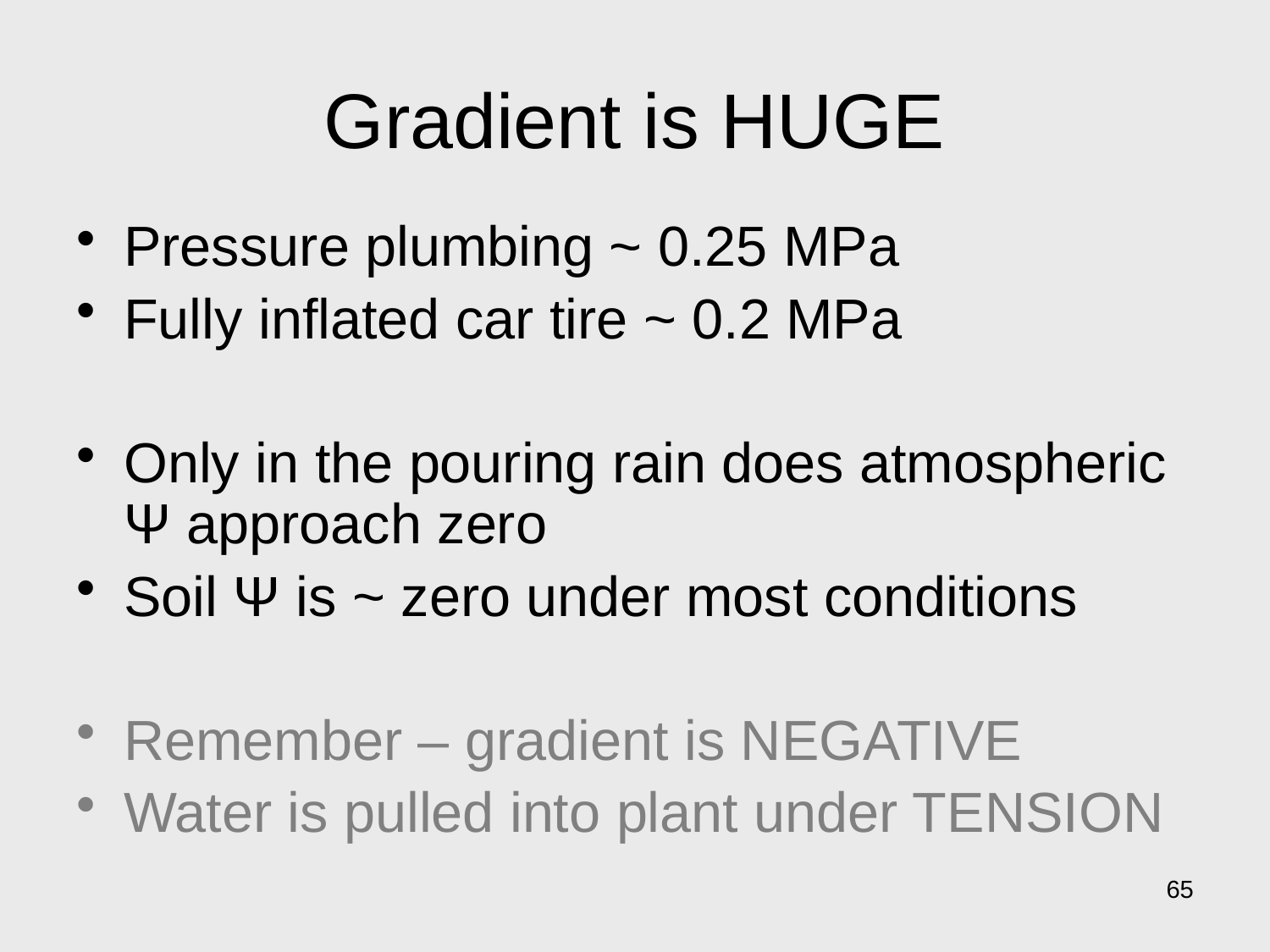

# Gradient is HUGE
Pressure plumbing ~ 0.25 MPa
Fully inflated car tire ~ 0.2 MPa

Only in the pouring rain does atmospheric Ψ approach zero
Soil Ψ is ~ zero under most conditions

Remember – gradient is NEGATIVE
Water is pulled into plant under TENSION
65